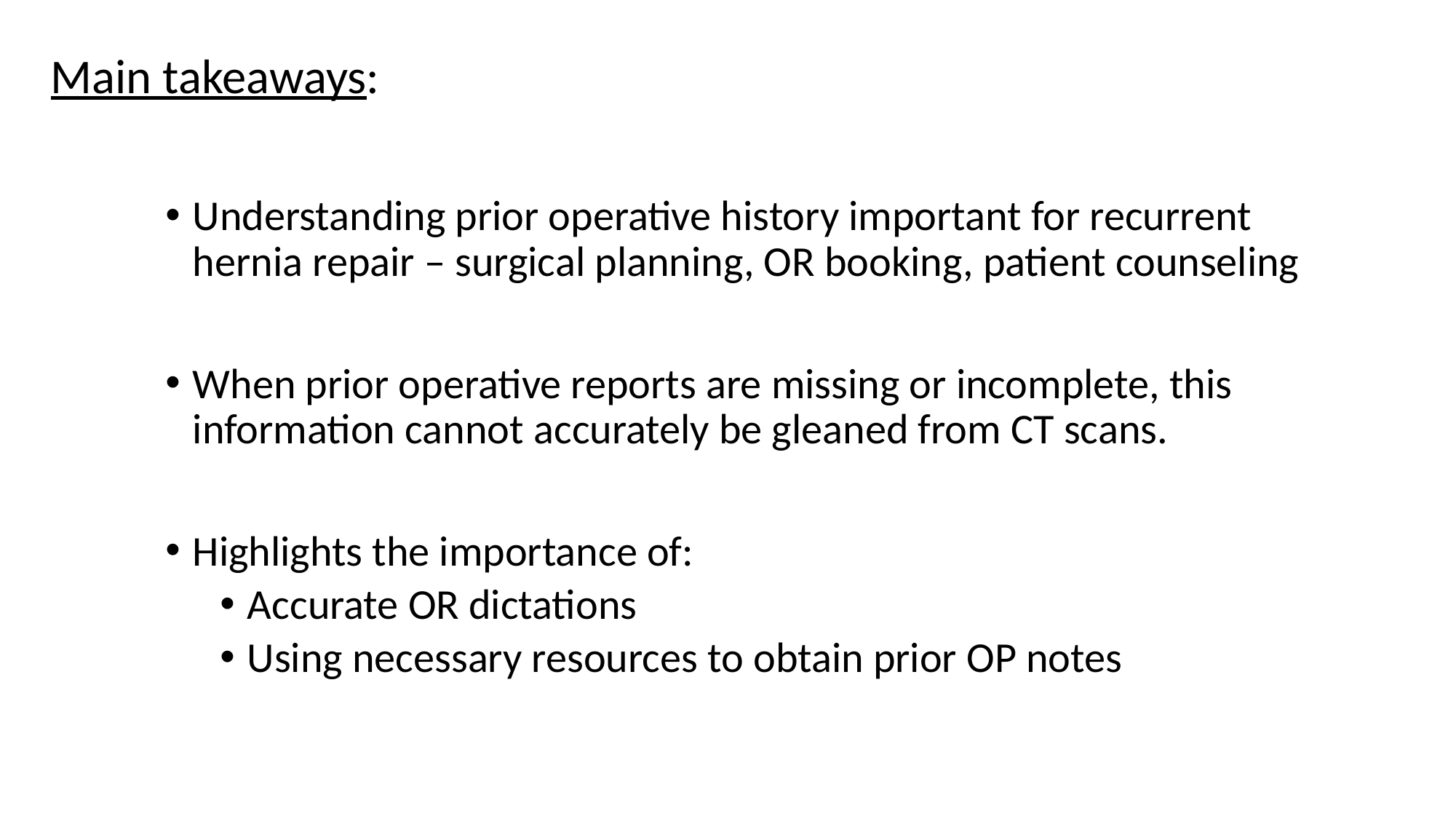

Main takeaways:
Understanding prior operative history important for recurrent hernia repair – surgical planning, OR booking, patient counseling

When prior operative reports are missing or incomplete, this information cannot accurately be gleaned from CT scans.

Highlights the importance of:
Accurate OR dictations
Using necessary resources to obtain prior OP notes